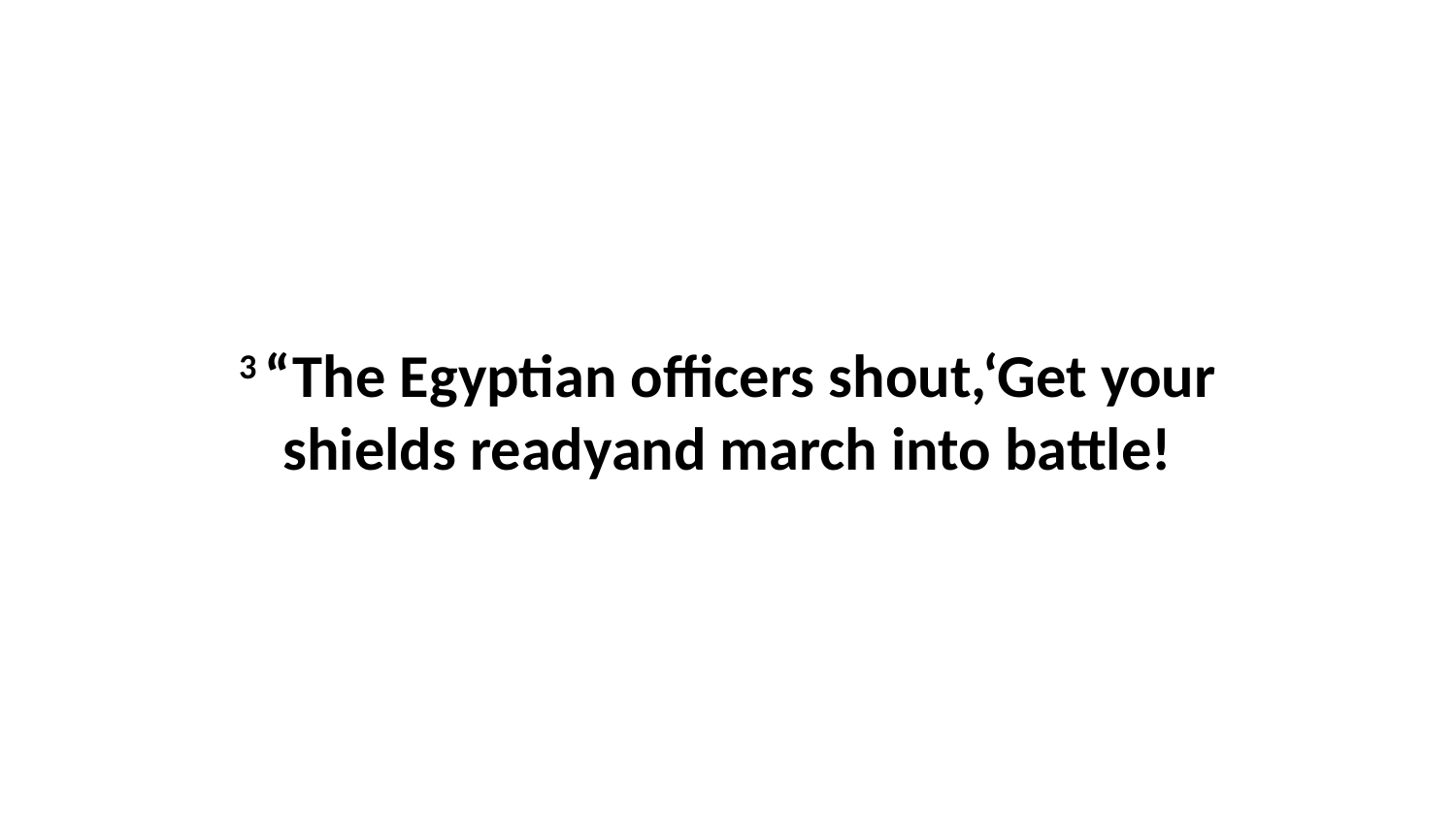

3 “The Egyptian officers shout,‘Get your shields readyand march into battle!